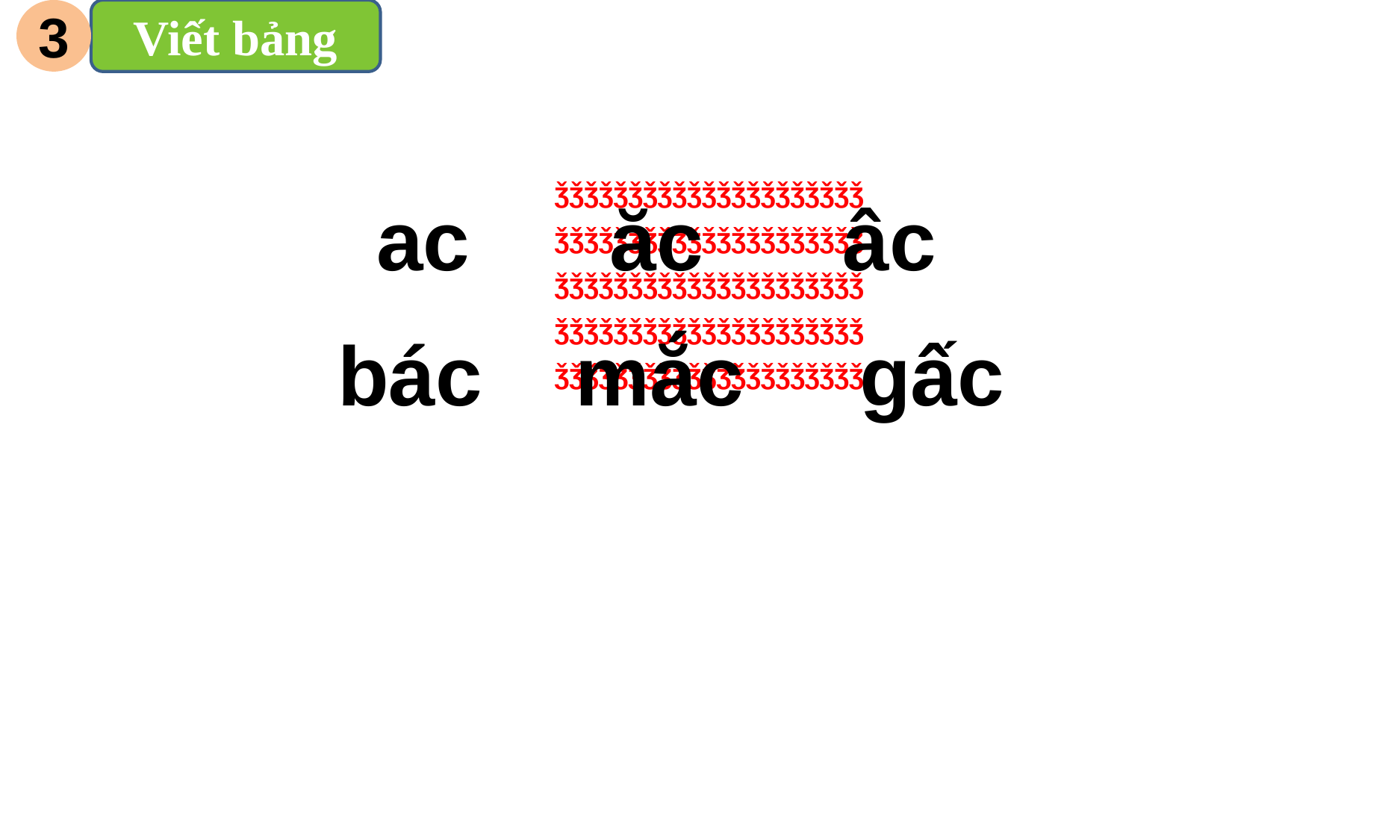

Viết bảng
3
ac      ăc      âc

ǯǯǯǯǯǯǯǯǯǯǯǯǯǯǯǯǯǯǯǯǯ
ǯǯǯǯǯǯǯǯǯǯǯǯǯǯǯǯǯǯǯǯǯ
ǯǯǯǯǯǯǯǯǯǯǯǯǯǯǯǯǯǯǯǯǯ
ǯǯǯǯǯǯǯǯǯǯǯǯǯǯǯǯǯǯǯǯǯ
ǯǯǯǯǯǯǯǯǯǯǯǯǯǯǯǯǯǯǯǯǯ

bác    mắc     gấc